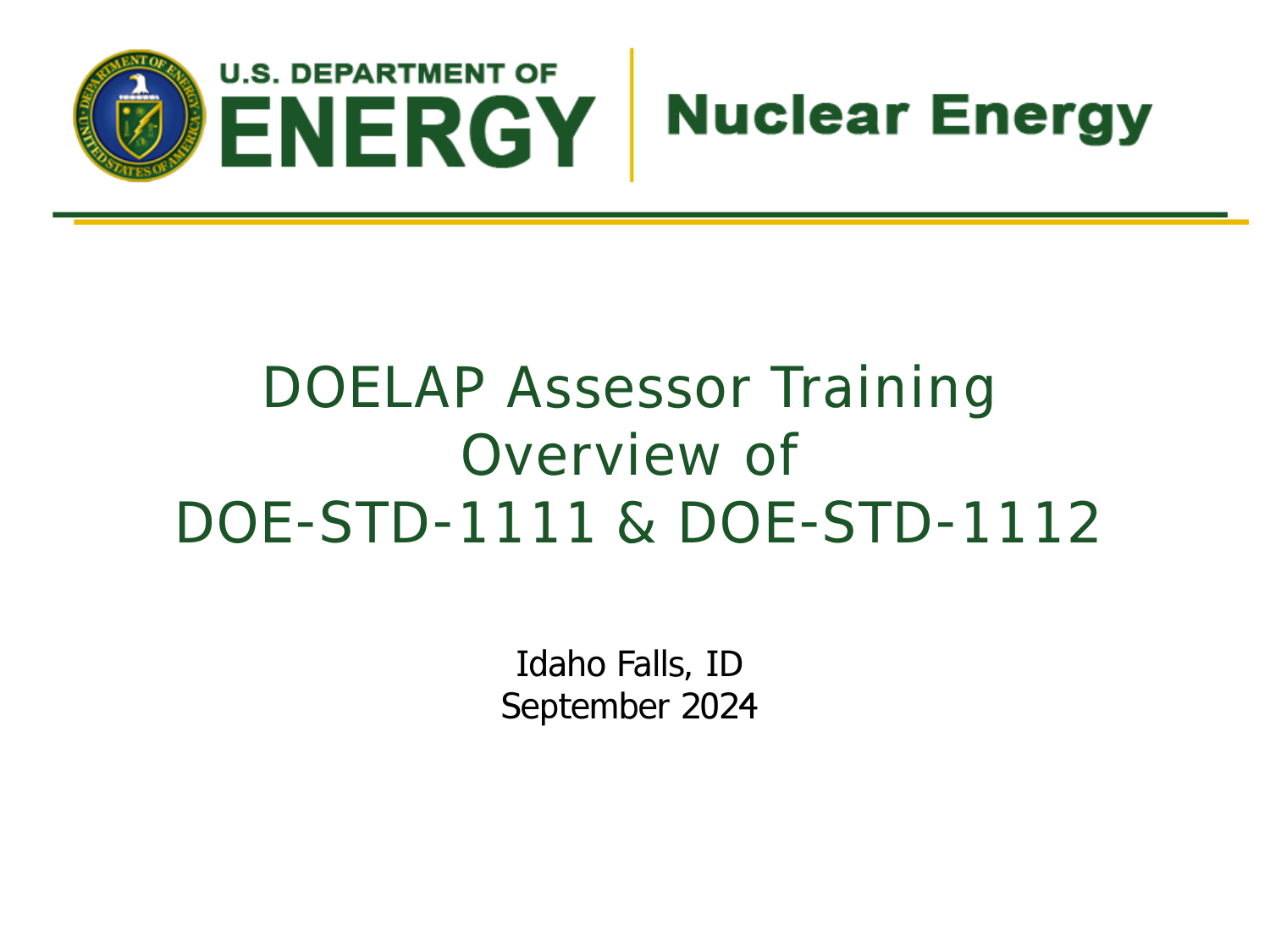

# DOELAP Assessor Training Overview of DOE-STD-1111 & DOE-STD-1112
Idaho Falls, ID
September 2024